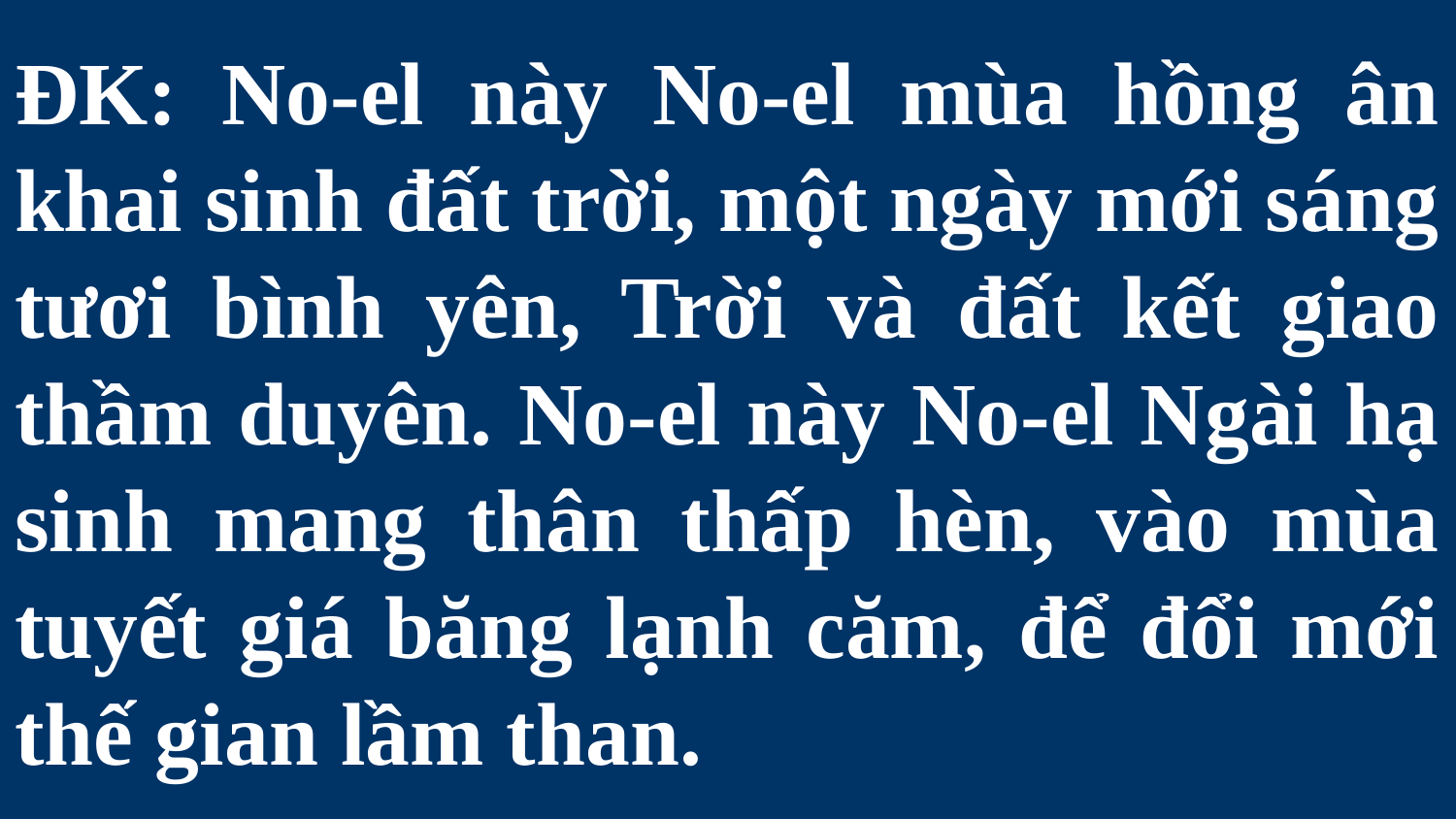

# ĐK: No-el này No-el mùa hồng ân khai sinh đất trời, một ngày mới sáng tươi bình yên, Trời và đất kết giao thầm duyên. No-el này No-el Ngài hạ sinh mang thân thấp hèn, vào mùa tuyết giá băng lạnh căm, để đổi mới thế gian lầm than.